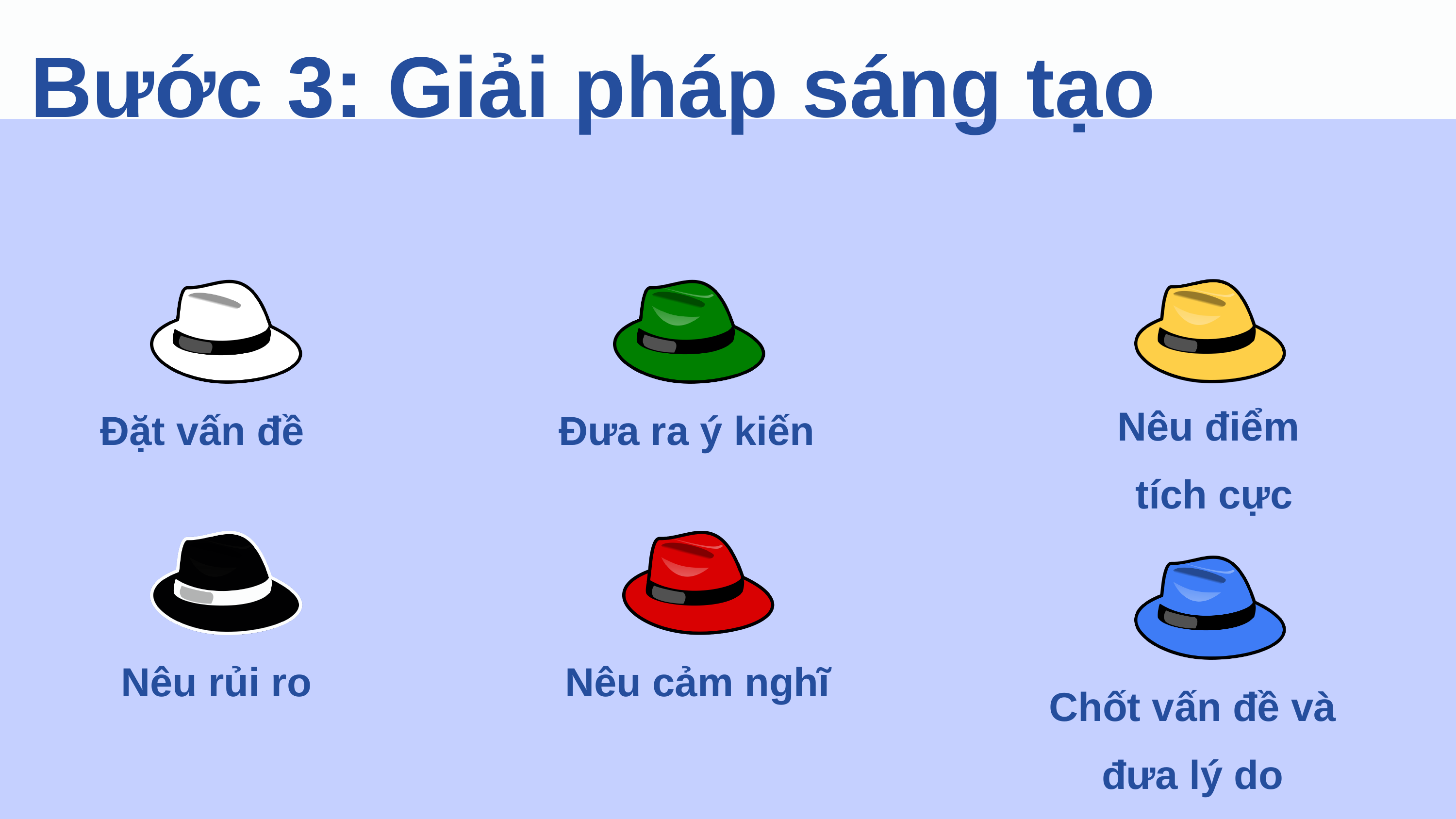

Bước 3: Giải pháp sáng tạo

Nêu điểm
tích cực
Đưa ra ý kiến
Đặt vấn đề

Nêu cảm nghĩ
Nêu rủi ro
Chốt vấn đề và đưa lý do